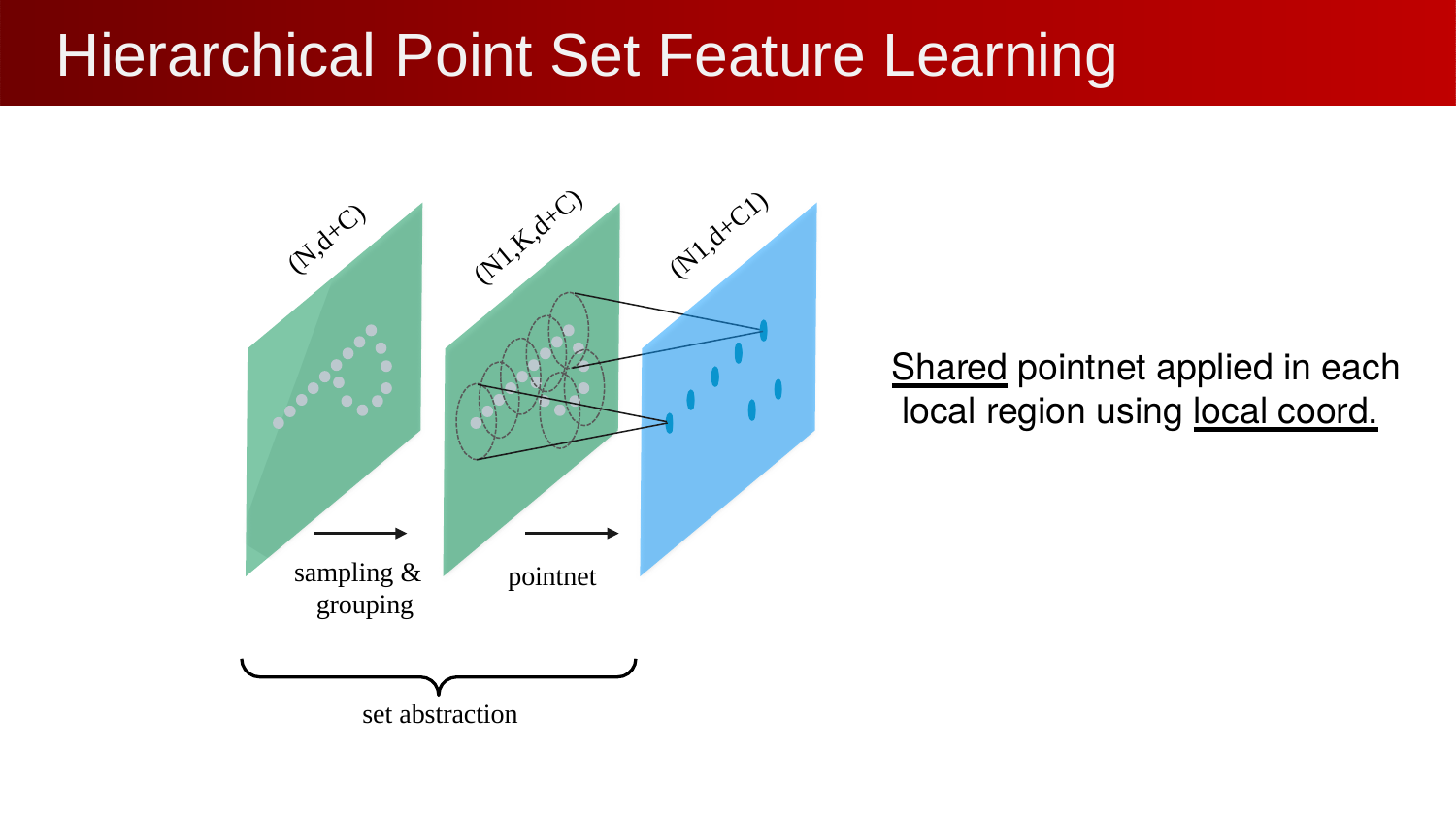

# Hierarchical	Point Set Feature Learning

(N1,d+C1)
(N1,K,d+C)
(N,d+C)

Shared pointnet applied in each  local region using local coord.

sampling &  grouping
pointnet

set abstraction